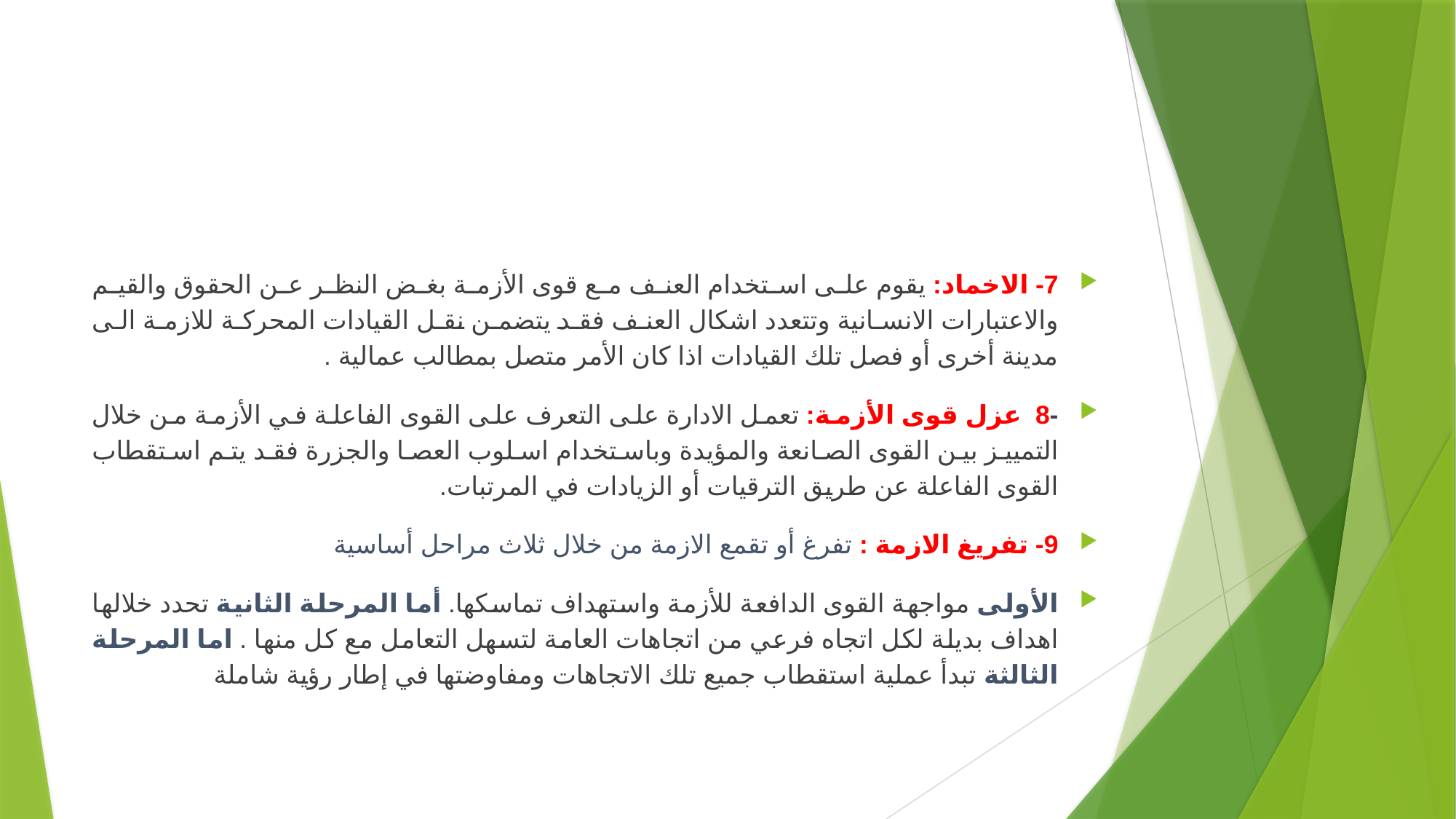

#
7- الاخماد: يقوم على استخدام العنف مع قوى الأزمة بغض النظر عن الحقوق والقيم والاعتبارات الانسانية وتتعدد اشكال العنف فقد يتضمن نقل القيادات المحركة للازمة الى مدينة أخرى أو فصل تلك القيادات اذا كان الأمر متصل بمطالب عمالية .
-8  عزل قوى الأزمة: تعمل الادارة على التعرف على القوى الفاعلة في الأزمة من خلال التمييز بين القوى الصانعة والمؤيدة وباستخدام اسلوب العصا والجزرة فقد يتم استقطاب القوى الفاعلة عن طريق الترقيات أو الزيادات في المرتبات.
9- تفريغ الازمة : تفرغ أو تقمع الازمة من خلال ثلاث مراحل أساسية
الأولى مواجهة القوى الدافعة للأزمة واستهداف تماسكها. أما المرحلة الثانية تحدد خلالها اهداف بديلة لكل اتجاه فرعي من اتجاهات العامة لتسهل التعامل مع كل منها . اما المرحلة الثالثة تبدأ عملية استقطاب جميع تلك الاتجاهات ومفاوضتها في إطار رؤية شاملة